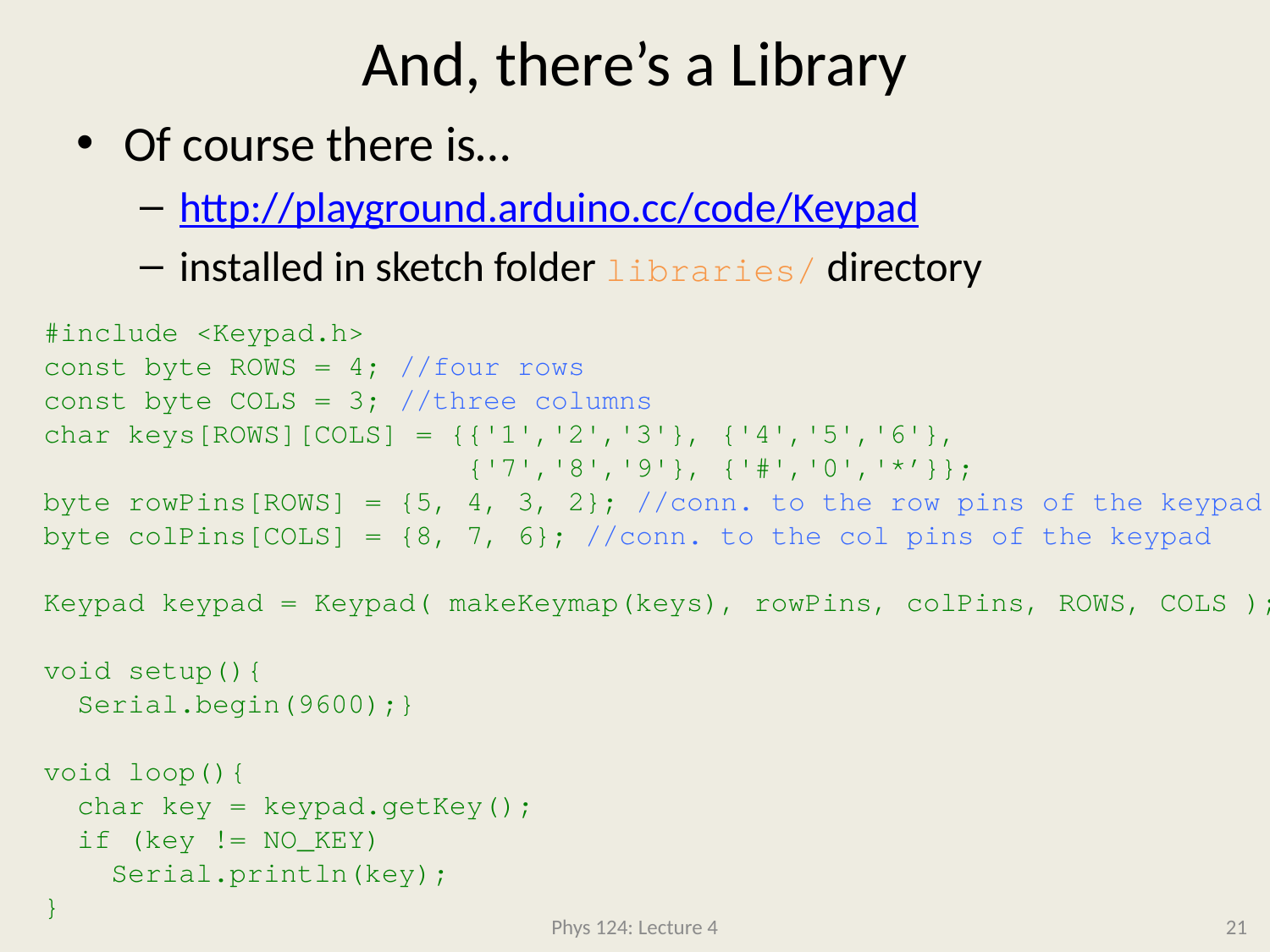

# And, there’s a Library
Of course there is…
http://playground.arduino.cc/code/Keypad
installed in sketch folder libraries/ directory
#include <Keypad.h>
const byte ROWS = 4; //four rows
const byte COLS = 3; //three columns
char keys[ROWS][COLS] = {{'1','2','3'}, {'4','5','6'},
                         {'7','8','9'}, {'#','0','*’}};
byte rowPins[ROWS] = {5, 4, 3, 2}; //conn. to the row pins of the keypad
byte colPins[COLS] = {8, 7, 6}; //conn. to the col pins of the keypad
Keypad keypad = Keypad( makeKeymap(keys), rowPins, colPins, ROWS, COLS );
void setup(){
  Serial.begin(9600);}
void loop(){
  char key = keypad.getKey();
  if (key != NO_KEY)
    Serial.println(key);
}
Phys 124: Lecture 4
21